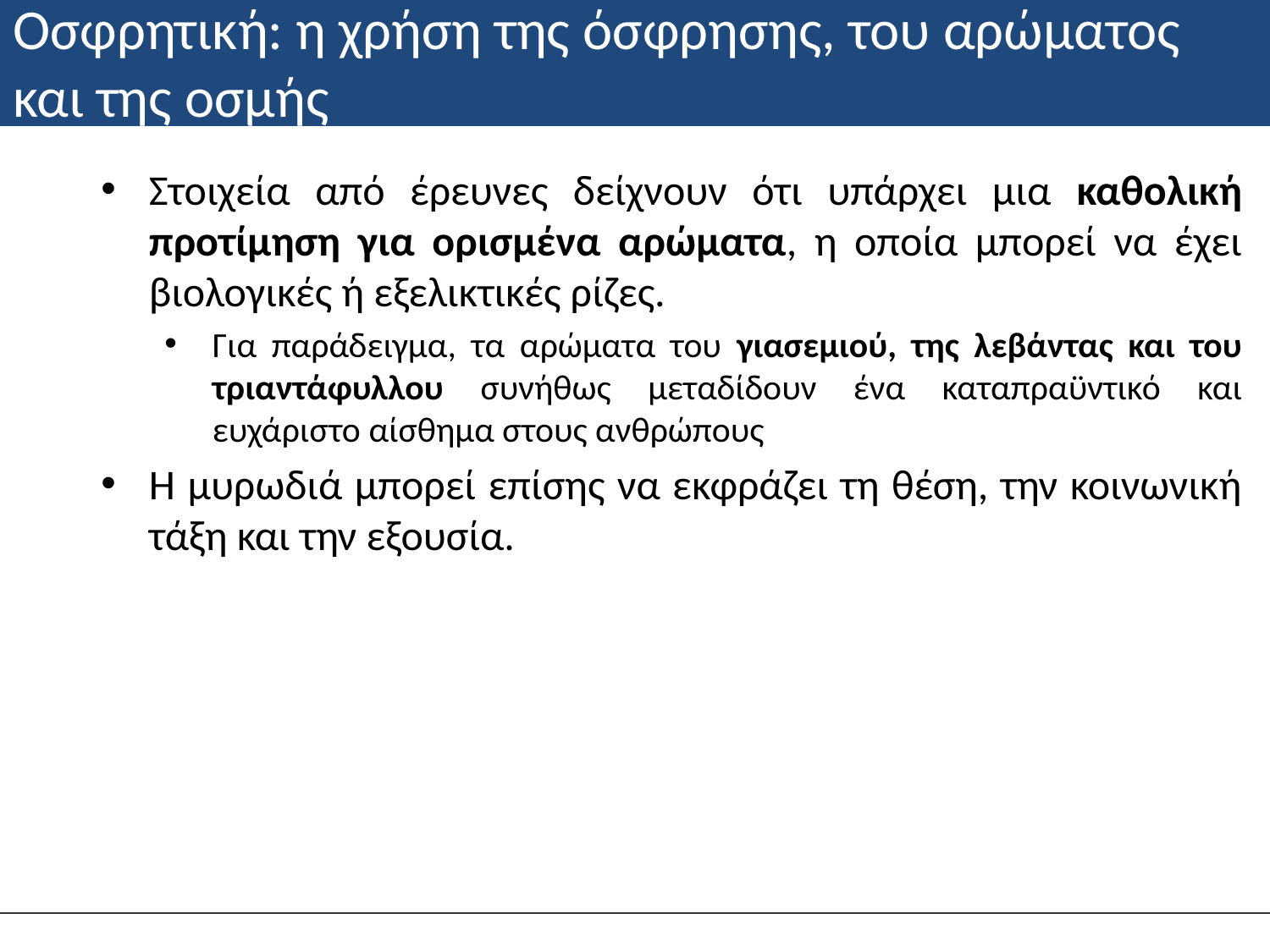

# Οσφρητική: η χρήση της όσφρησης, του αρώματος και της οσμής
Στοιχεία από έρευνες δείχνουν ότι υπάρχει μια καθολική προτίμηση για ορισμένα αρώματα, η οποία μπορεί να έχει βιολογικές ή εξελικτικές ρίζες.
Για παράδειγμα, τα αρώματα του γιασεμιού, της λεβάντας και του τριαντάφυλλου συνήθως μεταδίδουν ένα καταπραϋντικό και ευχάριστο αίσθημα στους ανθρώπους
Η μυρωδιά μπορεί επίσης να εκφράζει τη θέση, την κοινωνική τάξη και την εξουσία.